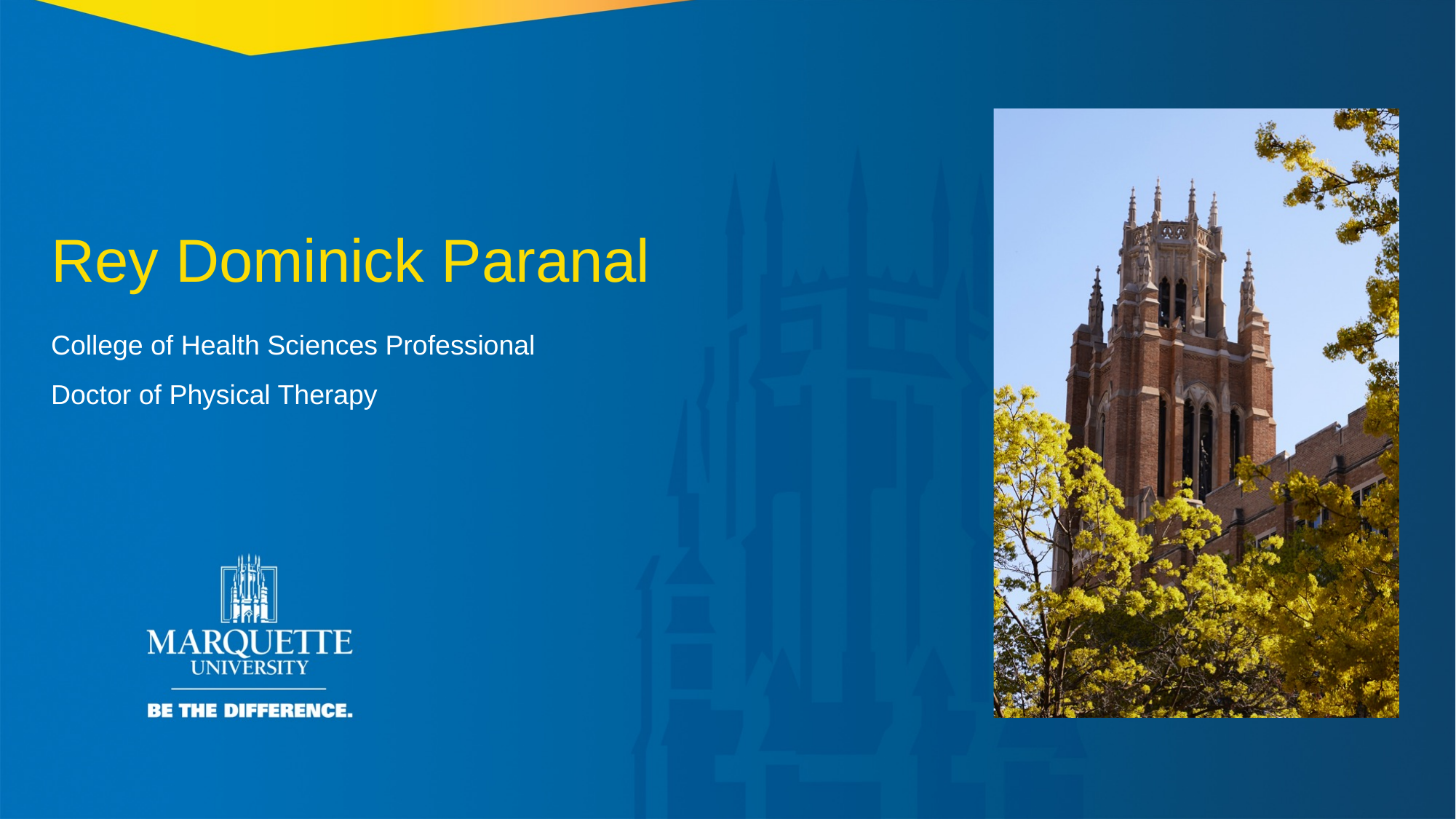

Rey Dominick Paranal
College of Health Sciences Professional
Doctor of Physical Therapy